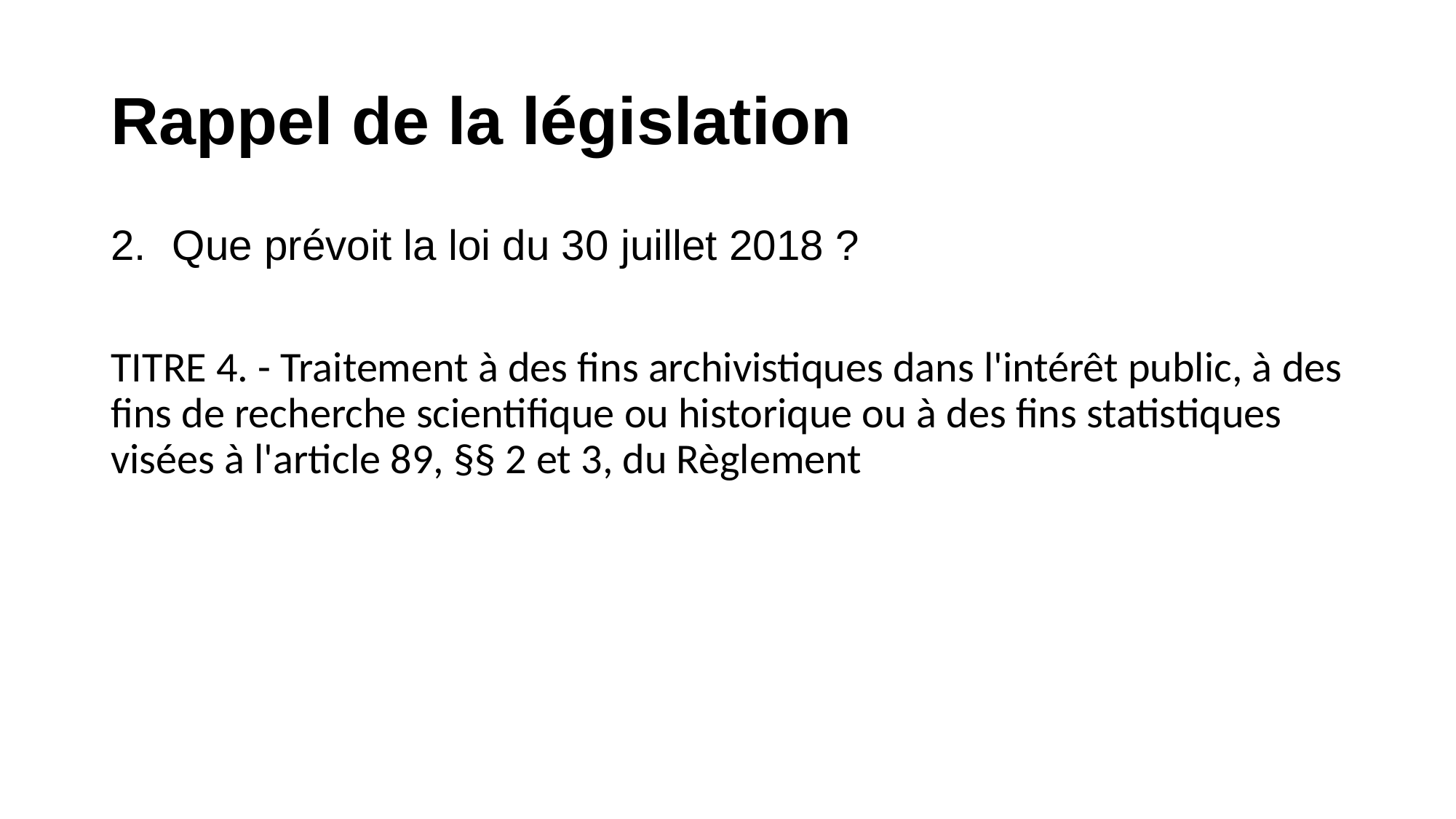

# Rappel de la législation
Que prévoit la loi du 30 juillet 2018 ?

TITRE 4. - Traitement à des fins archivistiques dans l'intérêt public, à des fins de recherche scientifique ou historique ou à des fins statistiques visées à l'article 89, §§ 2 et 3, du Règlement